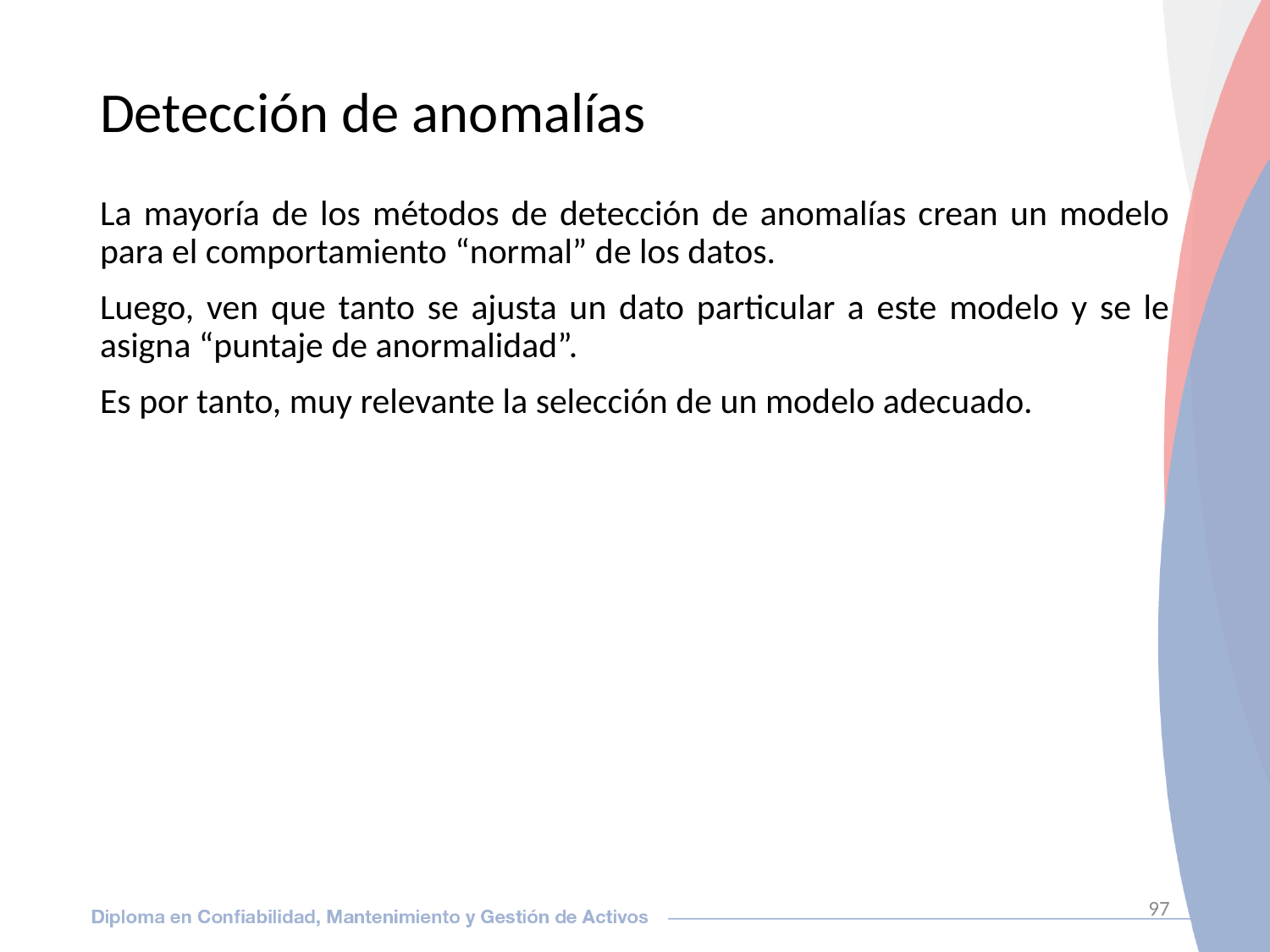

97
# Detección de anomalías
La mayoría de los métodos de detección de anomalías crean un modelo para el comportamiento “normal” de los datos.
Luego, ven que tanto se ajusta un dato particular a este modelo y se le asigna “puntaje de anormalidad”.
Es por tanto, muy relevante la selección de un modelo adecuado.